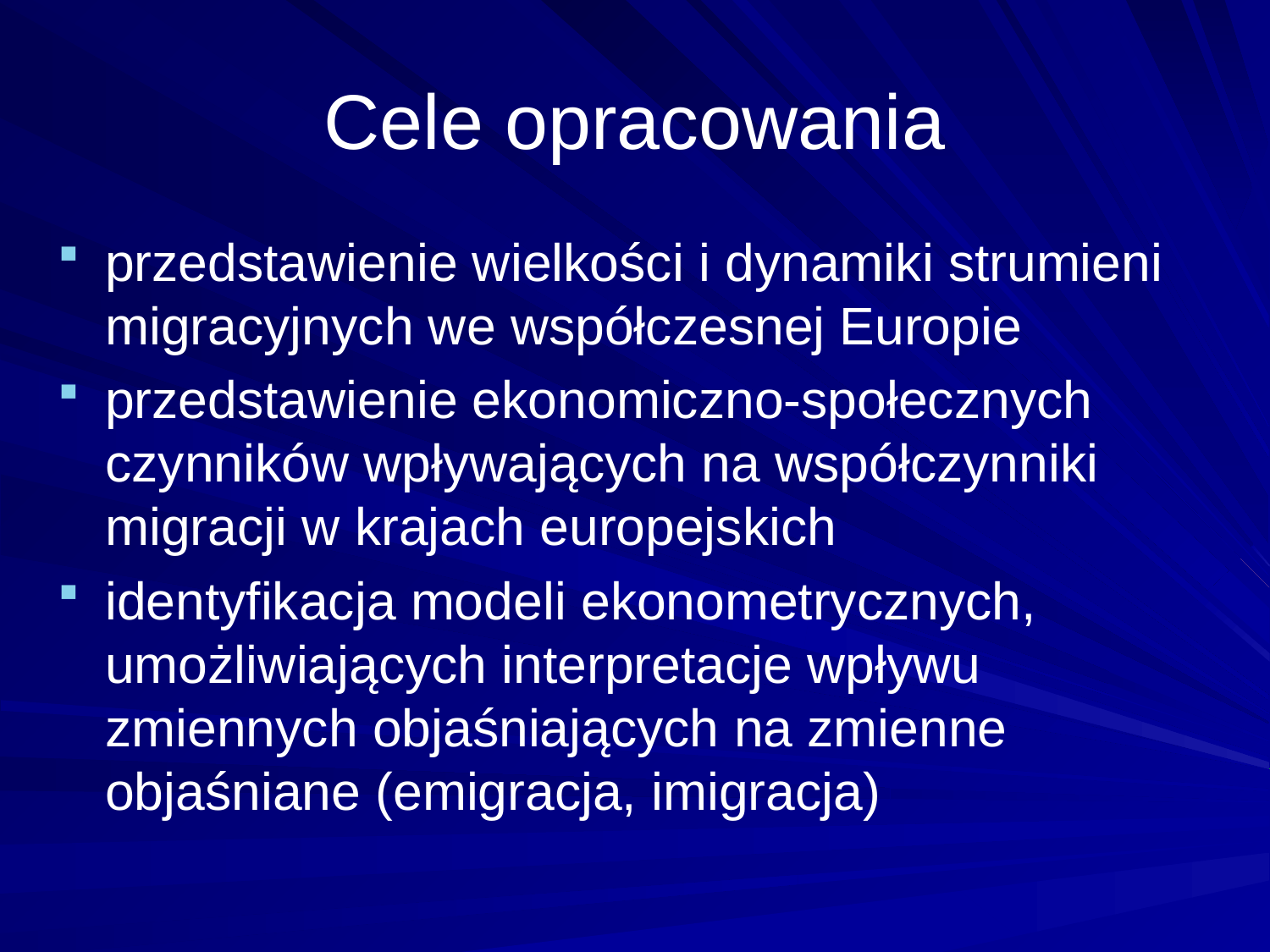

# Cele opracowania
przedstawienie wielkości i dynamiki strumieni migracyjnych we współczesnej Europie
przedstawienie ekonomiczno-społecznych czynników wpływających na współczynniki migracji w krajach europejskich
identyfikacja modeli ekonometrycznych, umożliwiających interpretacje wpływu zmiennych objaśniających na zmienne objaśniane (emigracja, imigracja)